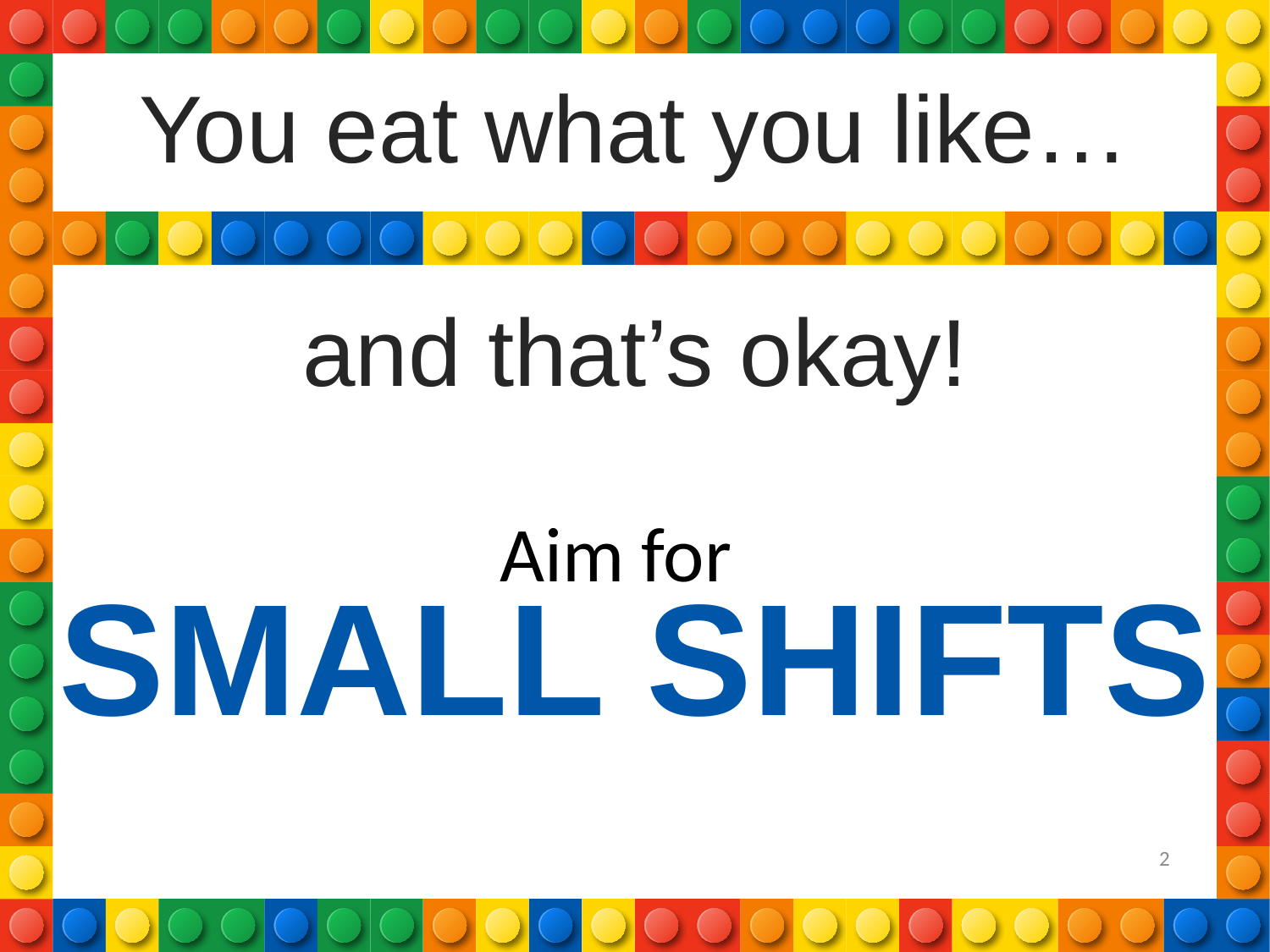

# You eat what you like…
and that’s okay!
Aim for
SMALL SHIFTS
2